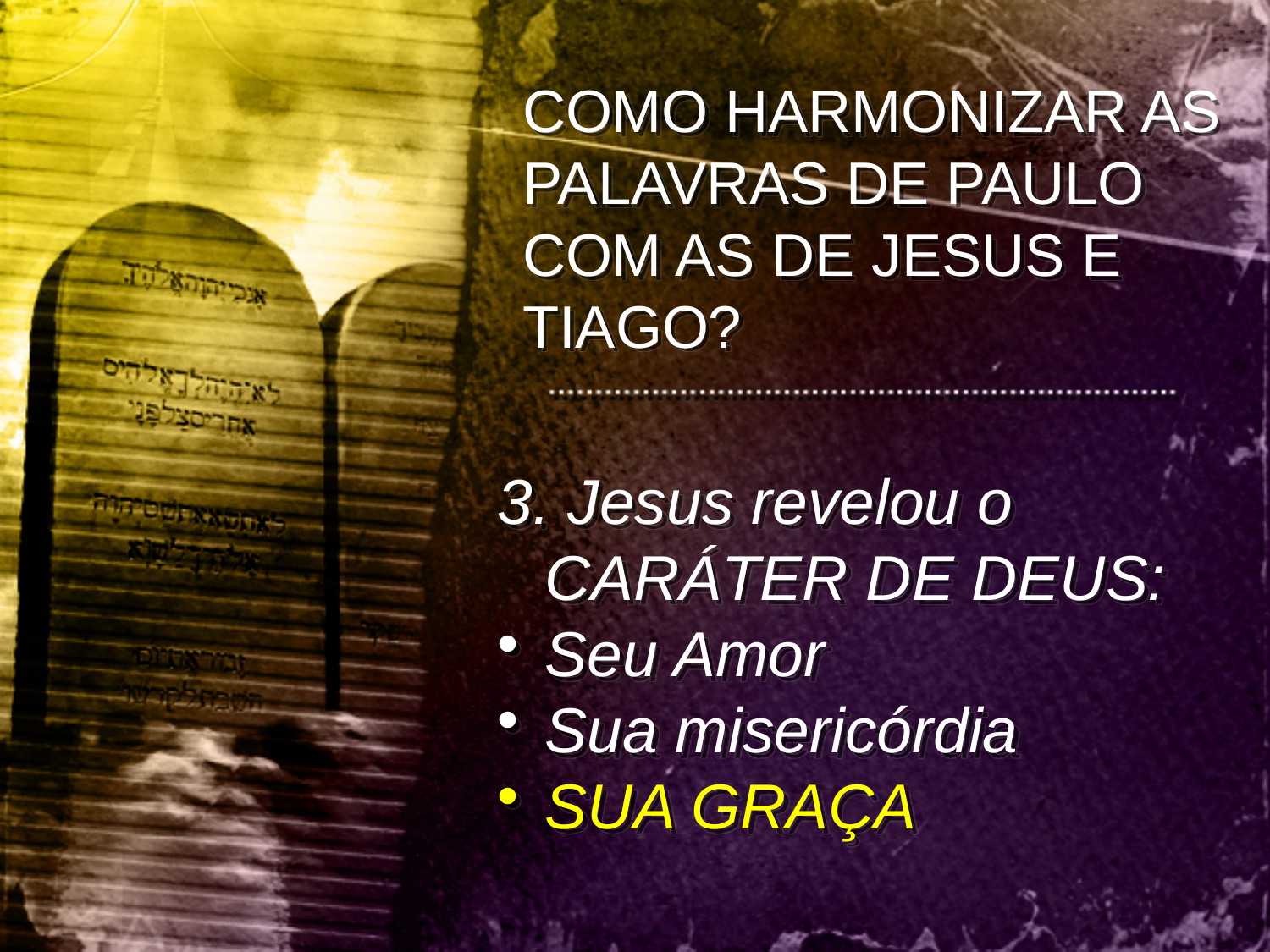

COMO HARMONIZAR AS PALAVRAS DE PAULO COM AS DE JESUS E TIAGO?
3. Jesus revelou o CARÁTER DE DEUS:
Seu Amor
Sua misericórdia
SUA GRAÇA